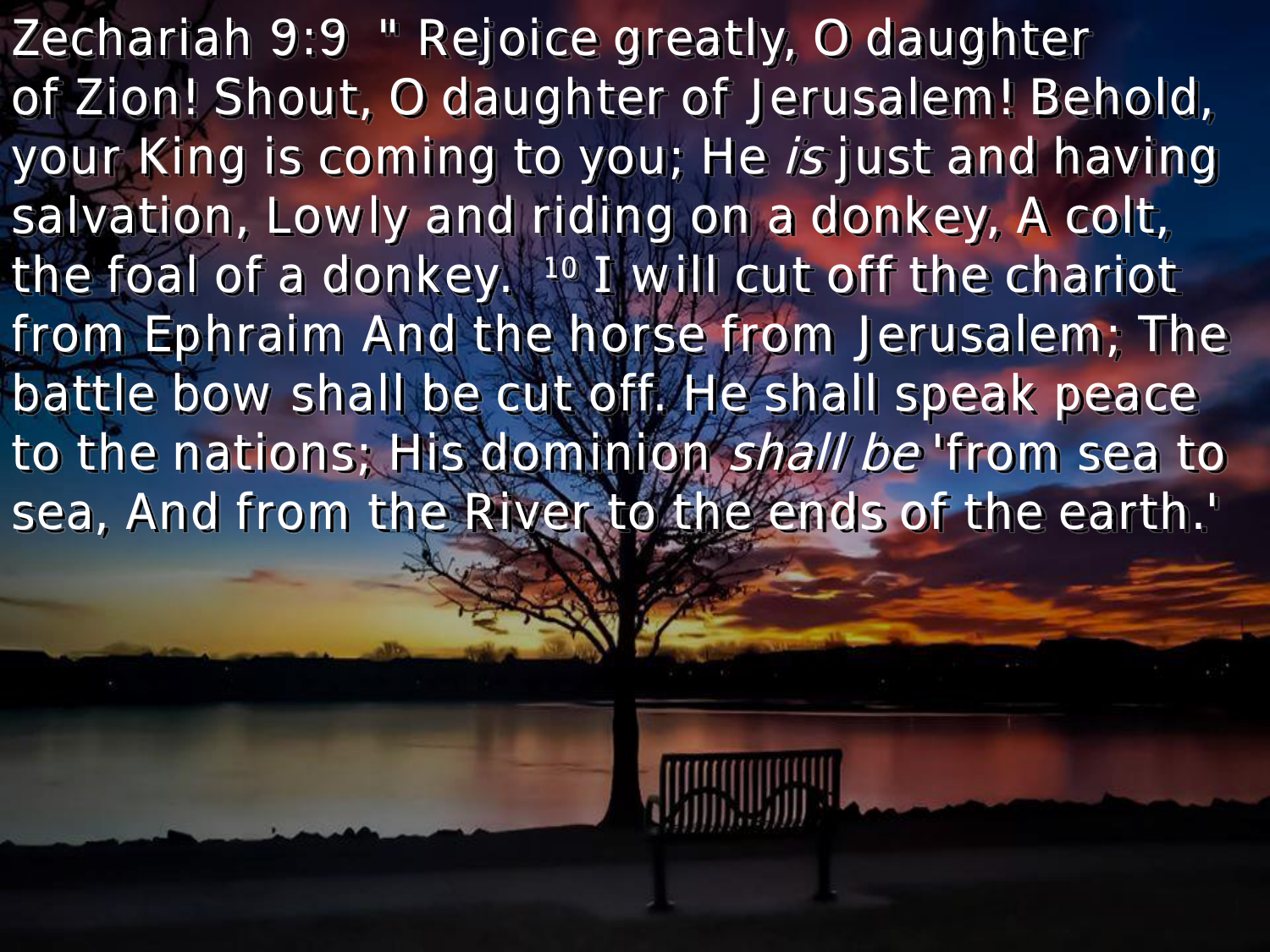

Zechariah 9:9  " Rejoice greatly, O daughter of Zion! Shout, O daughter of Jerusalem! Behold, your King is coming to you; He is just and having salvation, Lowly and riding on a donkey, A colt, the foal of a donkey.  10 I will cut off the chariot from Ephraim And the horse from Jerusalem; The battle bow shall be cut off. He shall speak peace to the nations; His dominion shall be 'from sea to sea, And from the River to the ends of the earth.'